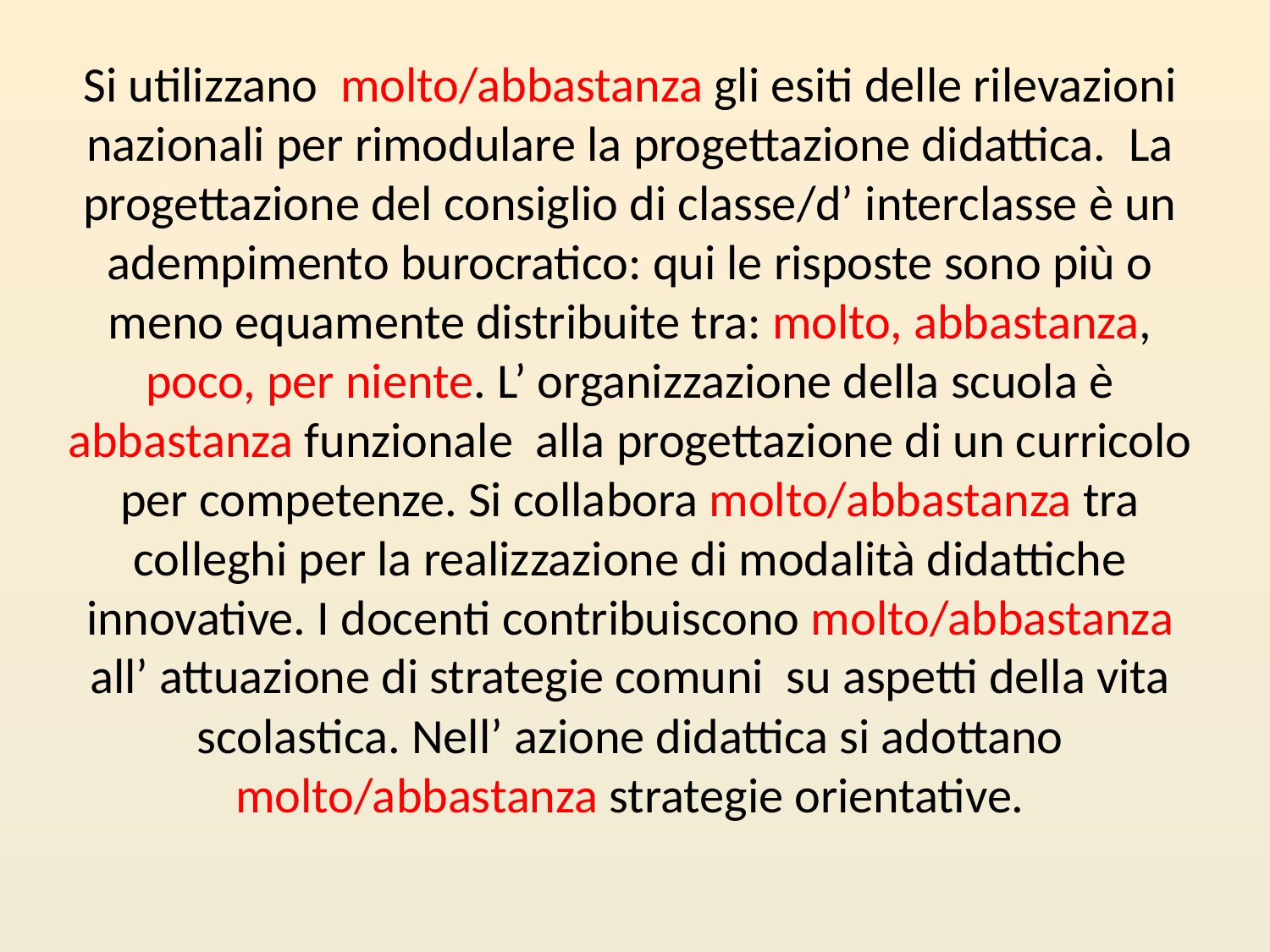

Si utilizzano  molto/abbastanza gli esiti delle rilevazioni nazionali per rimodulare la progettazione didattica.  La progettazione del consiglio di classe/d’ interclasse è un adempimento burocratico: qui le risposte sono più o meno equamente distribuite tra: molto, abbastanza, poco, per niente. L’ organizzazione della scuola è abbastanza funzionale  alla progettazione di un curricolo per competenze. Si collabora molto/abbastanza tra colleghi per la realizzazione di modalità didattiche innovative. I docenti contribuiscono molto/abbastanza all’ attuazione di strategie comuni  su aspetti della vita scolastica. Nell’ azione didattica si adottano molto/abbastanza strategie orientative.